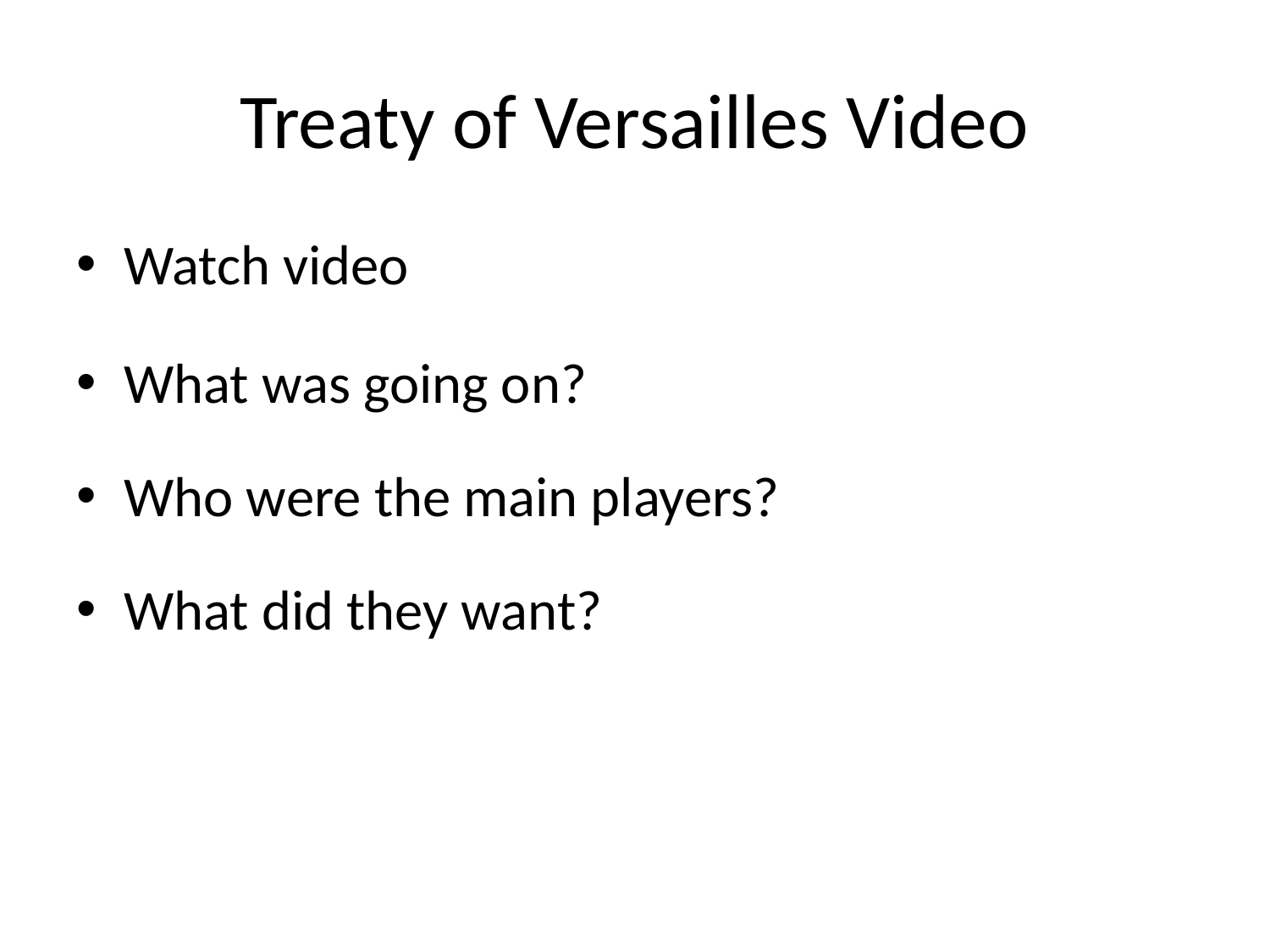

# Treaty of Versailles Video
Watch video

What was going on?

Who were the main players?

What did they want?